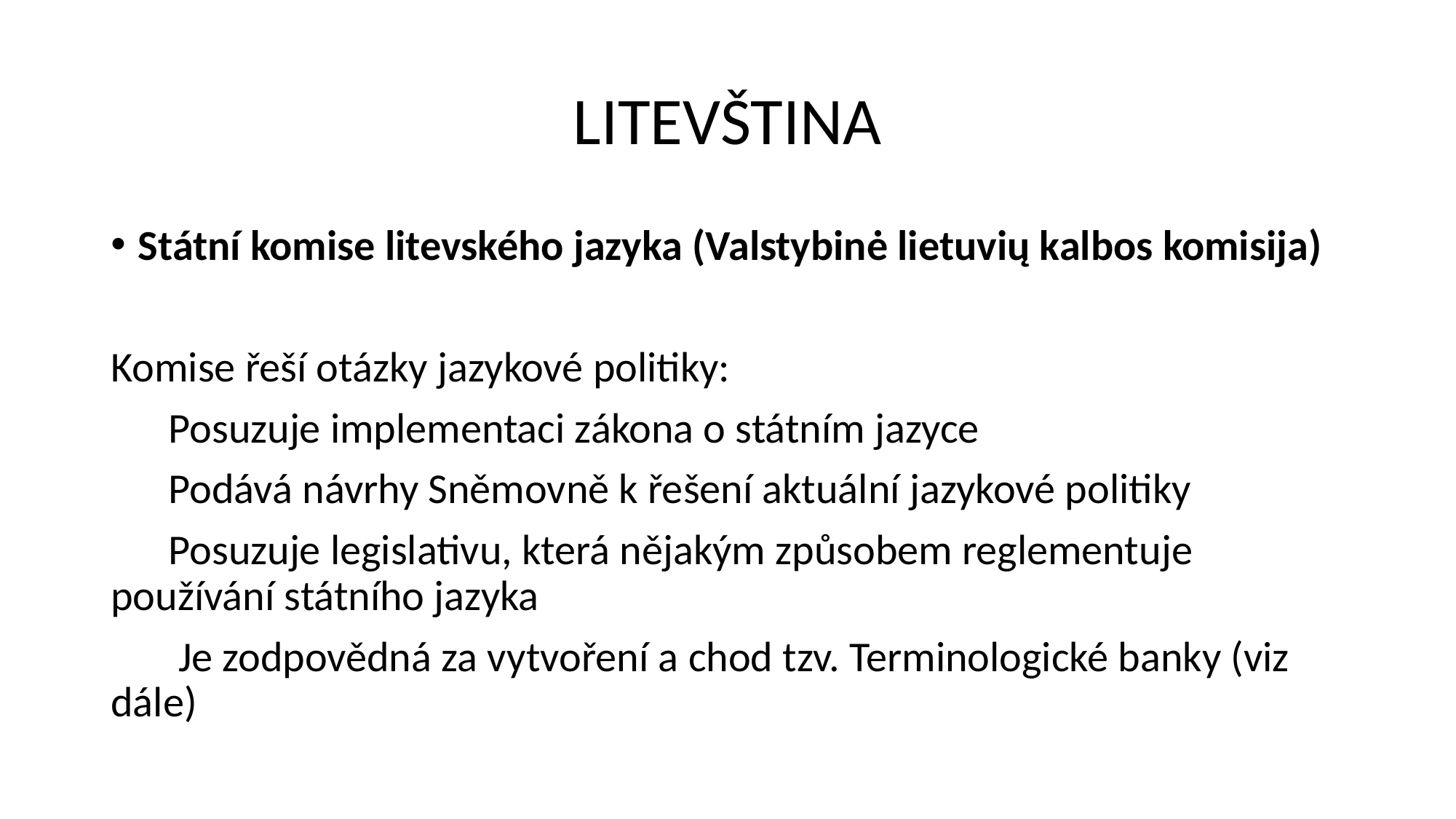

# LITEVŠTINA
Státní komise litevského jazyka (Valstybinė lietuvių kalbos komisija)

Komise řeší otázky jazykové politiky:
      Posuzuje implementaci zákona o státním jazyce
      Podává návrhy Sněmovně k řešení aktuální jazykové politiky
      Posuzuje legislativu, která nějakým způsobem reglementuje      používání státního jazyka
       Je zodpovědná za vytvoření a chod tzv. Terminologické banky (viz dále)